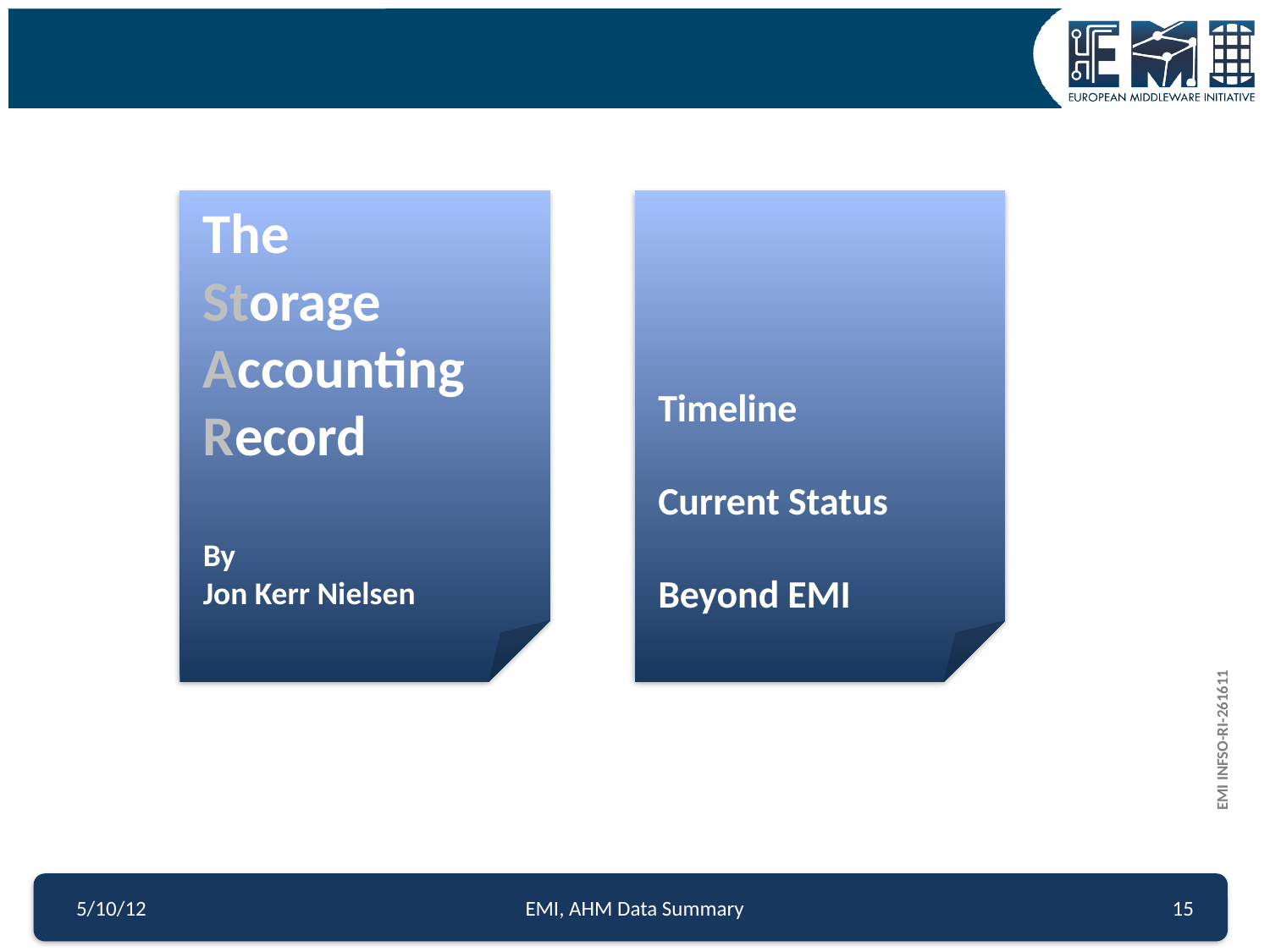

The
Storage
Accounting
Record

By
Jon Kerr Nielsen
Timeline

Current Status

Beyond EMI
5/10/12
EMI, AHM Data Summary
15